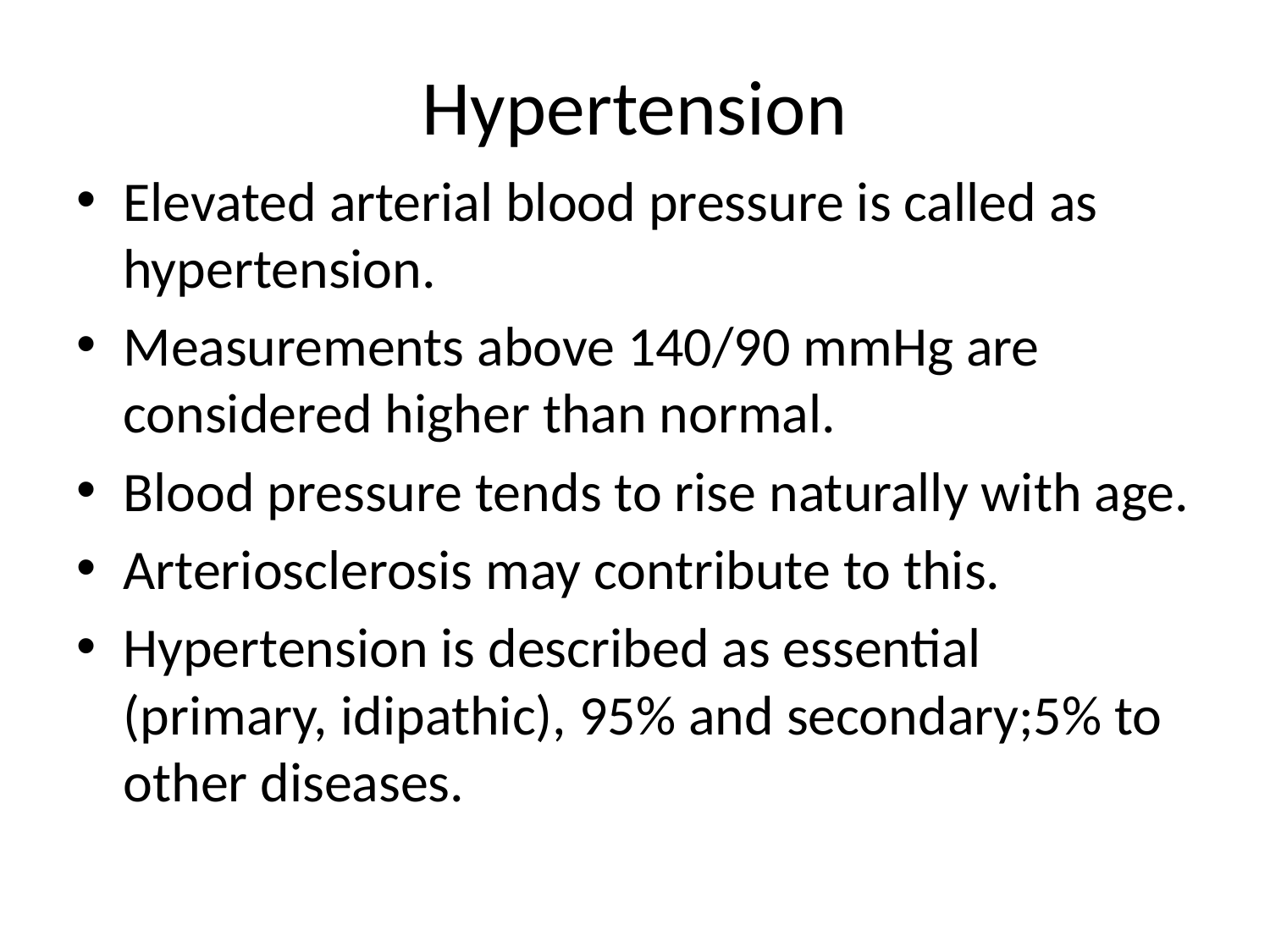

# Hypertension
Elevated arterial blood pressure is called as hypertension.
Measurements above 140/90 mmHg are considered higher than normal.
Blood pressure tends to rise naturally with age.
Arteriosclerosis may contribute to this.
Hypertension is described as essential (primary, idipathic), 95% and secondary;5% to other diseases.